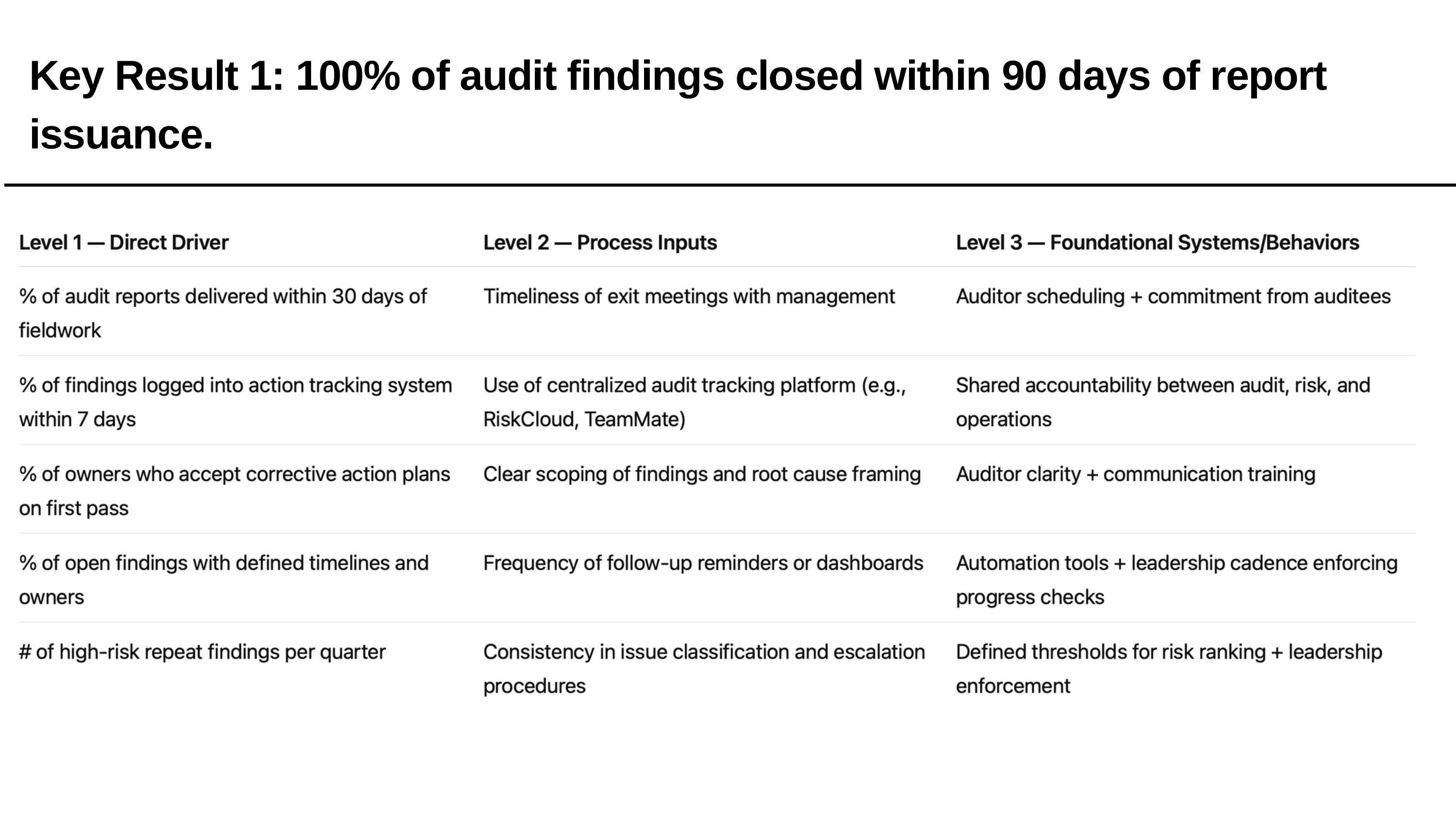

Key Result 1: 100% of audit findings closed within 90 days of report issuance.